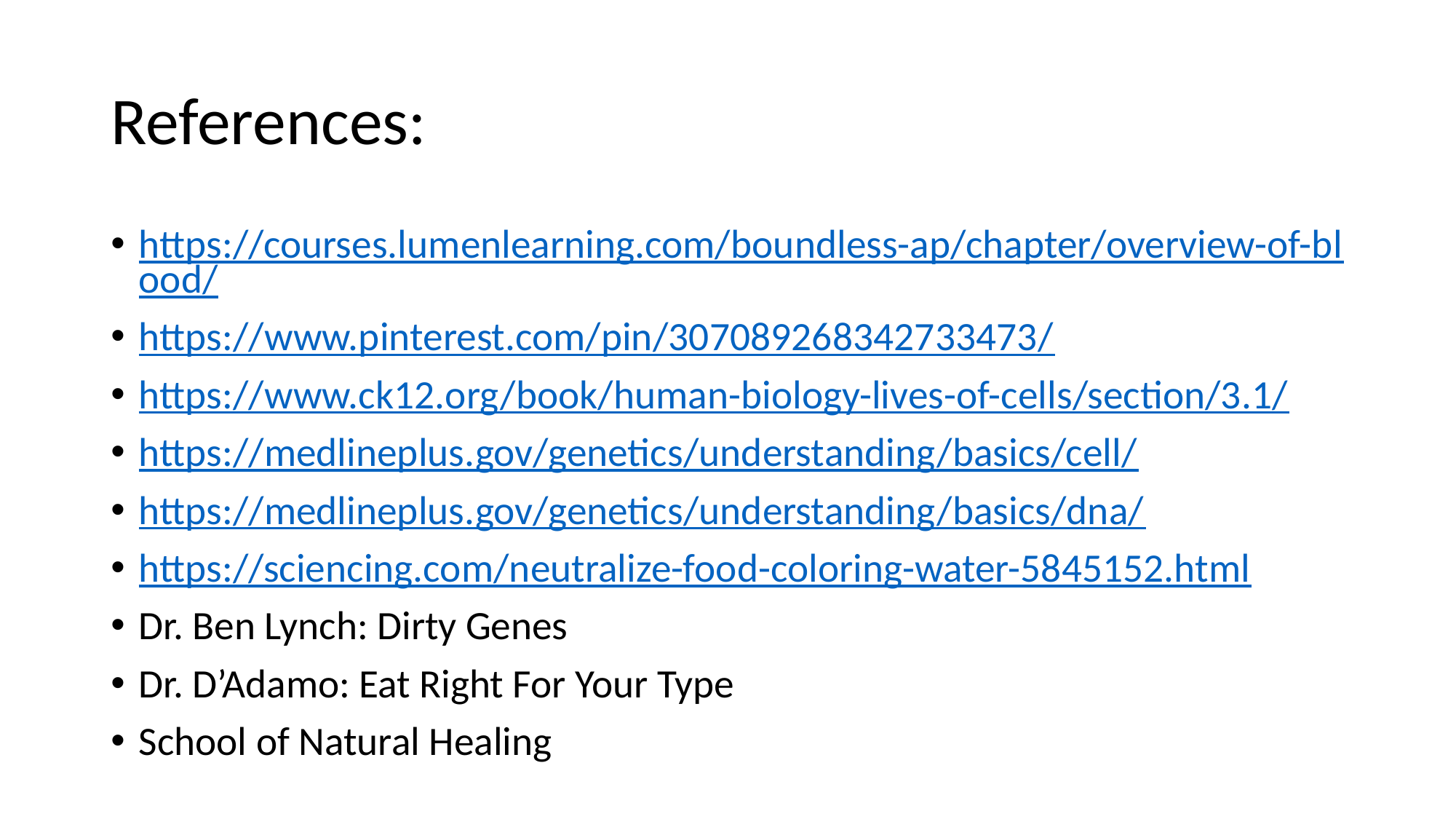

# References:
https://courses.lumenlearning.com/boundless-ap/chapter/overview-of-blood/
https://www.pinterest.com/pin/307089268342733473/
https://www.ck12.org/book/human-biology-lives-of-cells/section/3.1/
https://medlineplus.gov/genetics/understanding/basics/cell/
https://medlineplus.gov/genetics/understanding/basics/dna/
https://sciencing.com/neutralize-food-coloring-water-5845152.html
Dr. Ben Lynch: Dirty Genes
Dr. D’Adamo: Eat Right For Your Type
School of Natural Healing